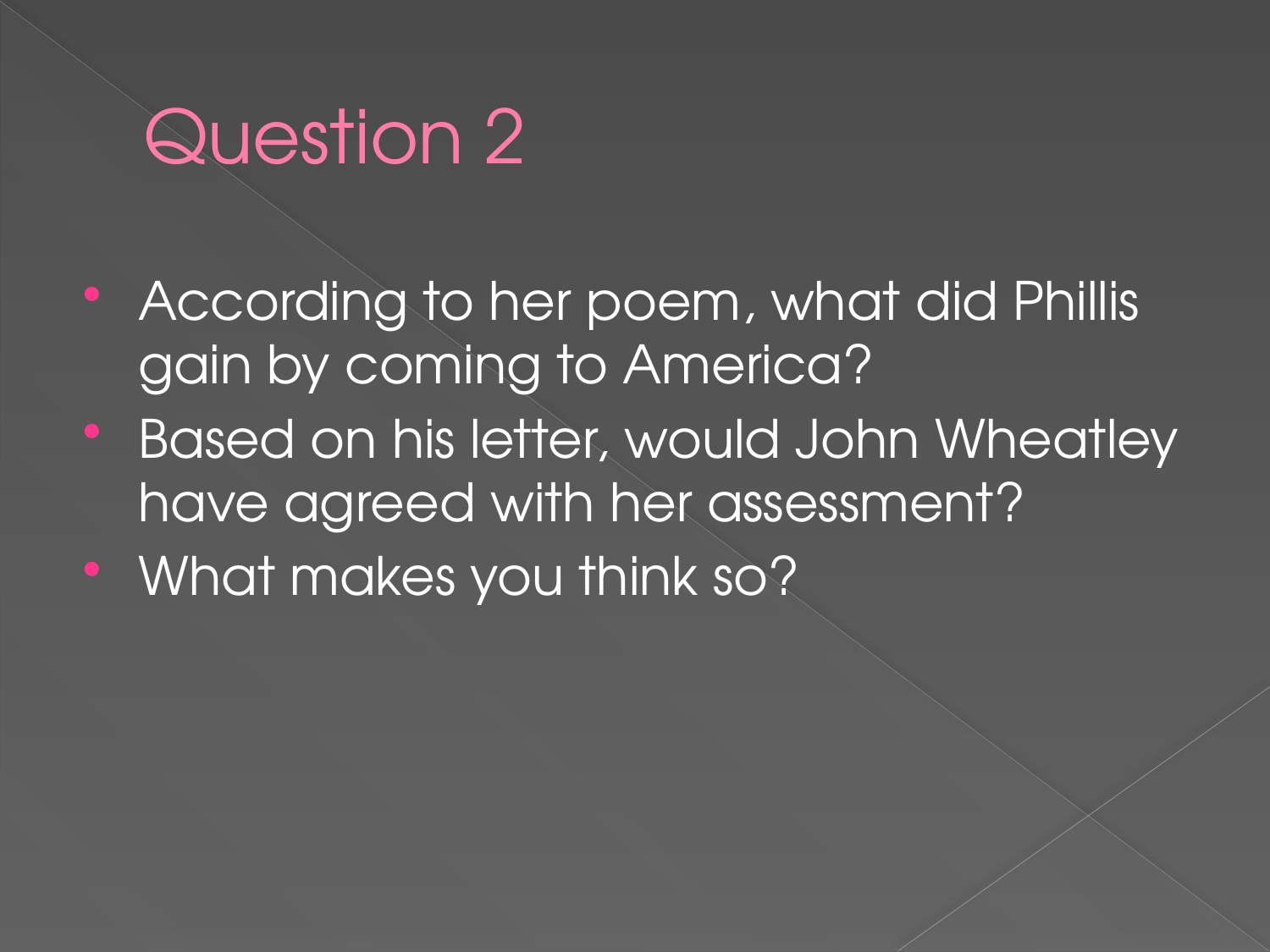

# Question 2
According to her poem, what did Phillis gain by coming to America?
Based on his letter, would John Wheatley have agreed with her assessment?
What makes you think so?